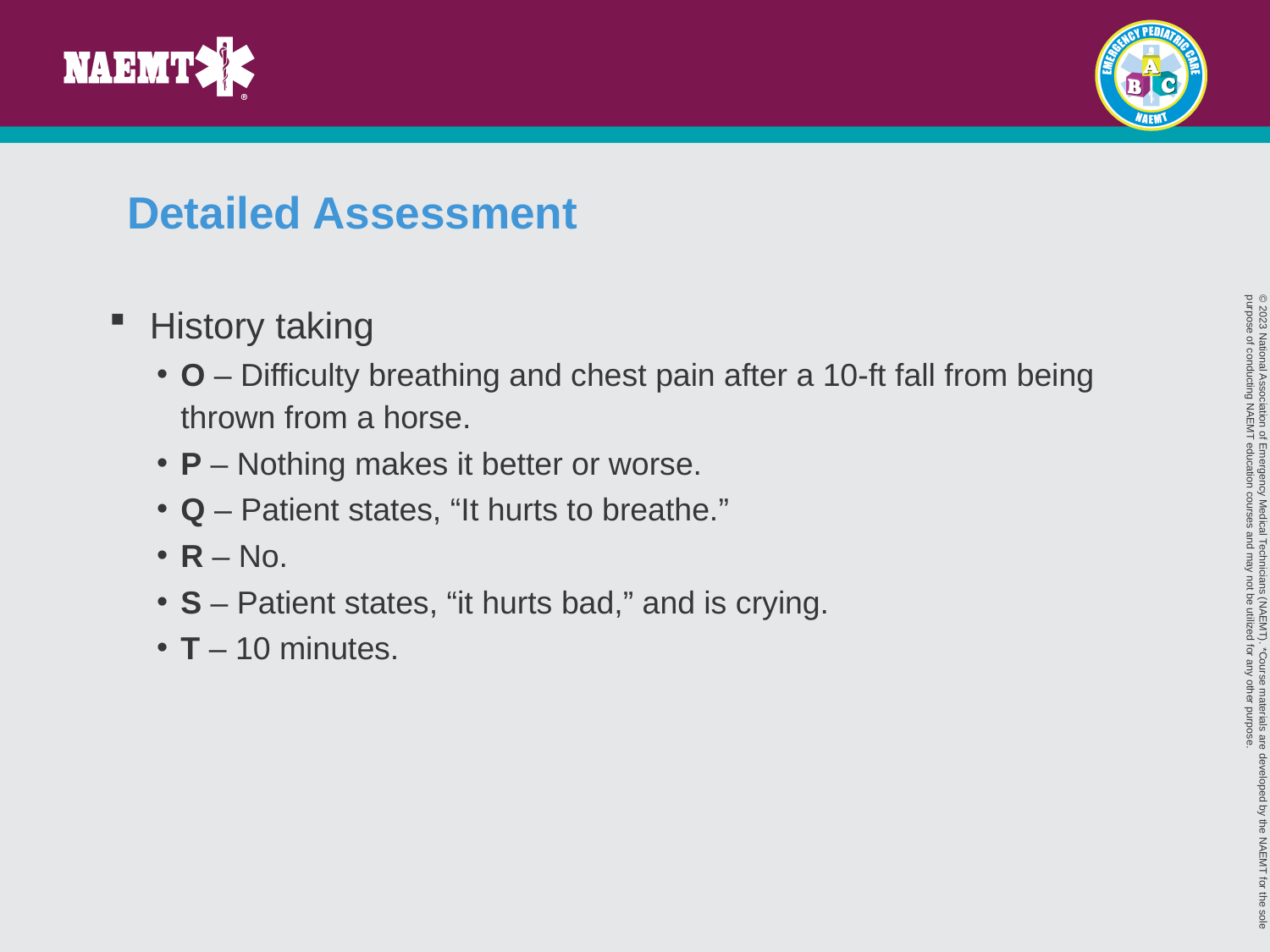

# Detailed Assessment
History taking
O – Difficulty breathing and chest pain after a 10-ft fall from being thrown from a horse.
P – Nothing makes it better or worse.
Q – Patient states, “It hurts to breathe.”
R – No.
S – Patient states, “it hurts bad,” and is crying.
T – 10 minutes.